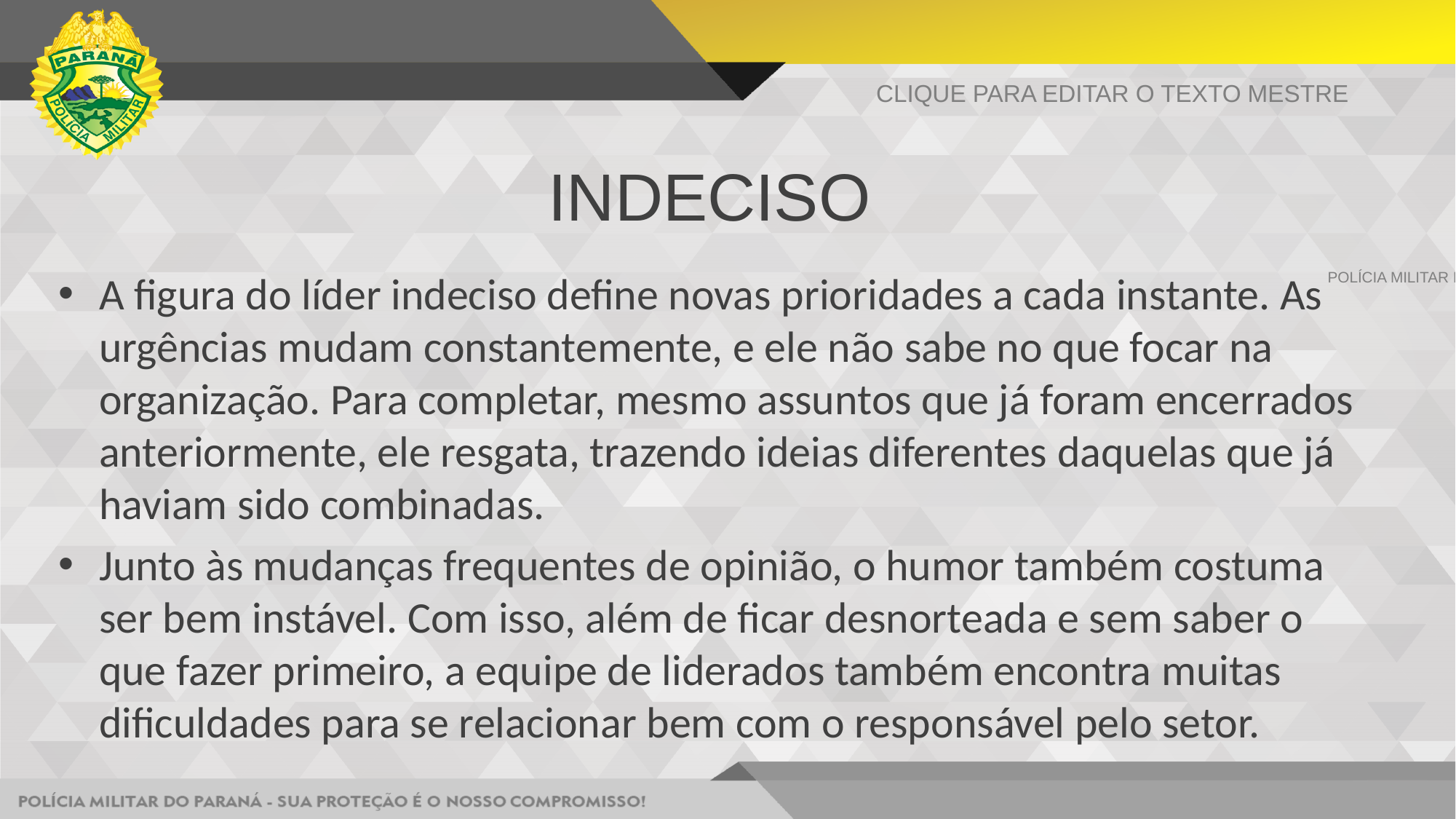

CLIQUE PARA EDITAR O TEXTO MESTRE
# INDECISO
A figura do líder indeciso define novas prioridades a cada instante. As urgências mudam constantemente, e ele não sabe no que focar na organização. Para completar, mesmo assuntos que já foram encerrados anteriormente, ele resgata, trazendo ideias diferentes daquelas que já haviam sido combinadas.
Junto às mudanças frequentes de opinião, o humor também costuma ser bem instável. Com isso, além de ficar desnorteada e sem saber o que fazer primeiro, a equipe de liderados também encontra muitas dificuldades para se relacionar bem com o responsável pelo setor.

POLÍCIA MILITAR DO PARANÁ - SUA PROTEÇÃO É O NOSSO COMPROMISSO!